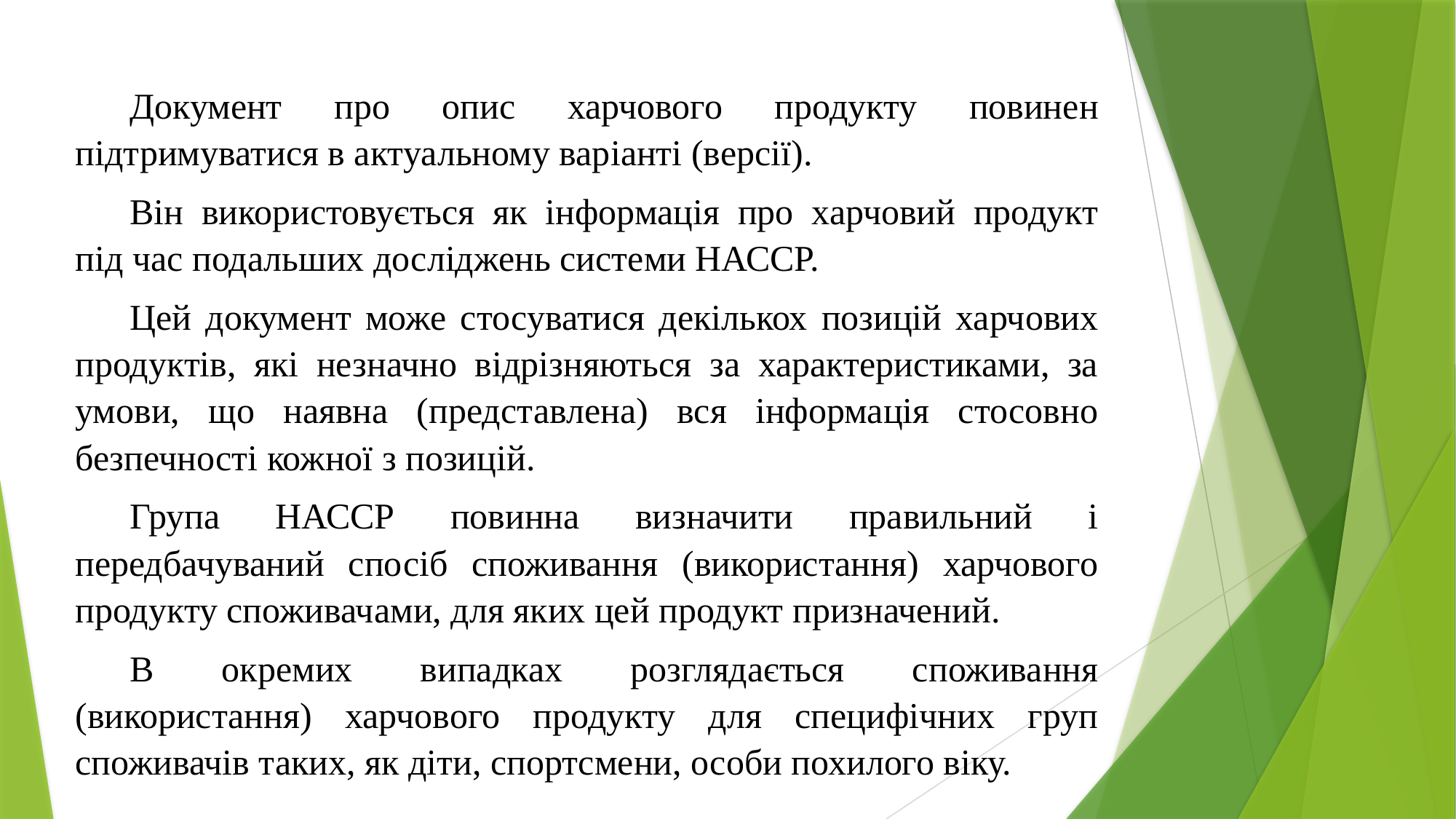

Документ про опис харчового продукту повинен підтримуватися в актуальному варіанті (версії).
Він використовується як інформація про харчовий продукт під час подальших досліджень системи НАССР.
Цей документ може стосуватися декількох позицій харчових продуктів, які незначно відрізняються за характеристиками, за умови, що наявна (представлена) вся інформація стосовно безпечності кожної з позицій.
Група НАССР повинна визначити правильний і передбачуваний спосіб споживання (використання) харчового продукту споживачами, для яких цей продукт призначений.
В окремих випадках розглядається споживання (використання) харчового продукту для специфічних груп споживачів таких, як діти, спортсмени, особи похилого віку.